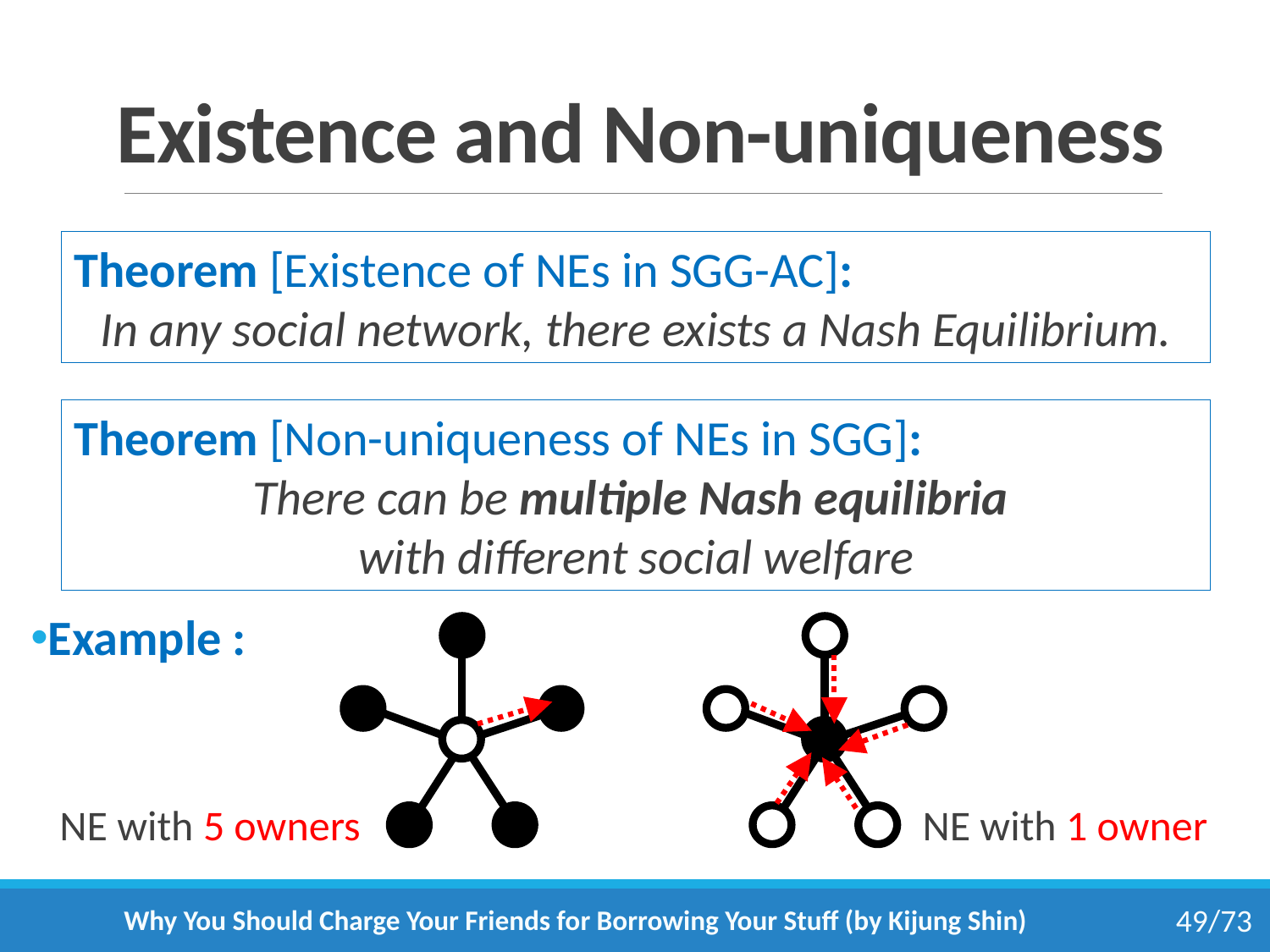

# Existence and Non-uniqueness
Theorem [Existence of NEs in SGG-AC]:
In any social network, there exists a Nash Equilibrium.
Theorem [Non-uniqueness of NEs in SGG]:
There can be multiple Nash equilibria
with different social welfare
Example :

NE with 5 owners
NE with 1 owner
Why You Should Charge Your Friends for Borrowing Your Stuff (by Kijung Shin)
49/73